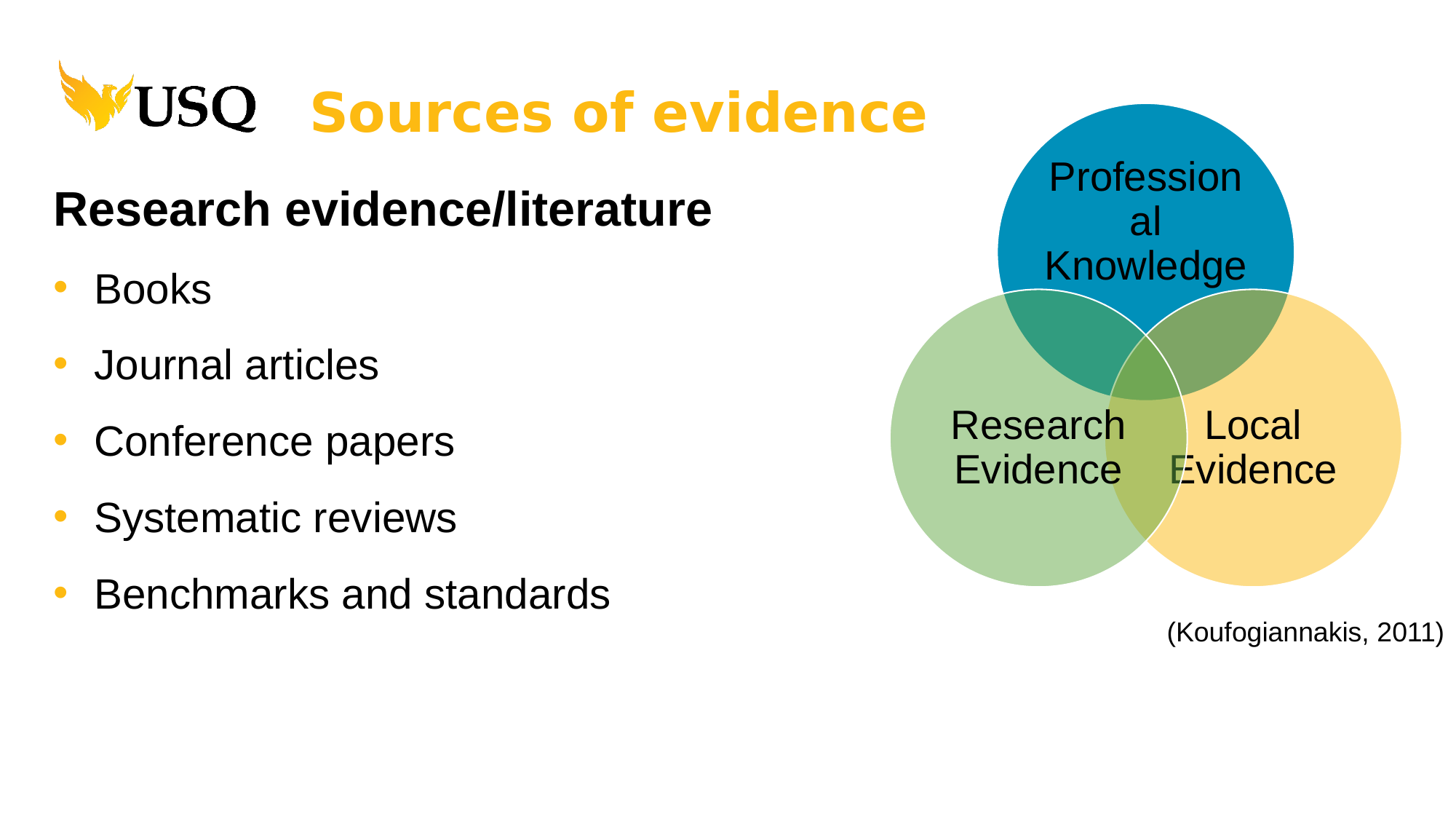

# Sources of evidence
Professional Knowledge
Local Evidence
Research Evidence
Research evidence/literature
Books
Journal articles
Conference papers
Systematic reviews
Benchmarks and standards
(Koufogiannakis, 2011)